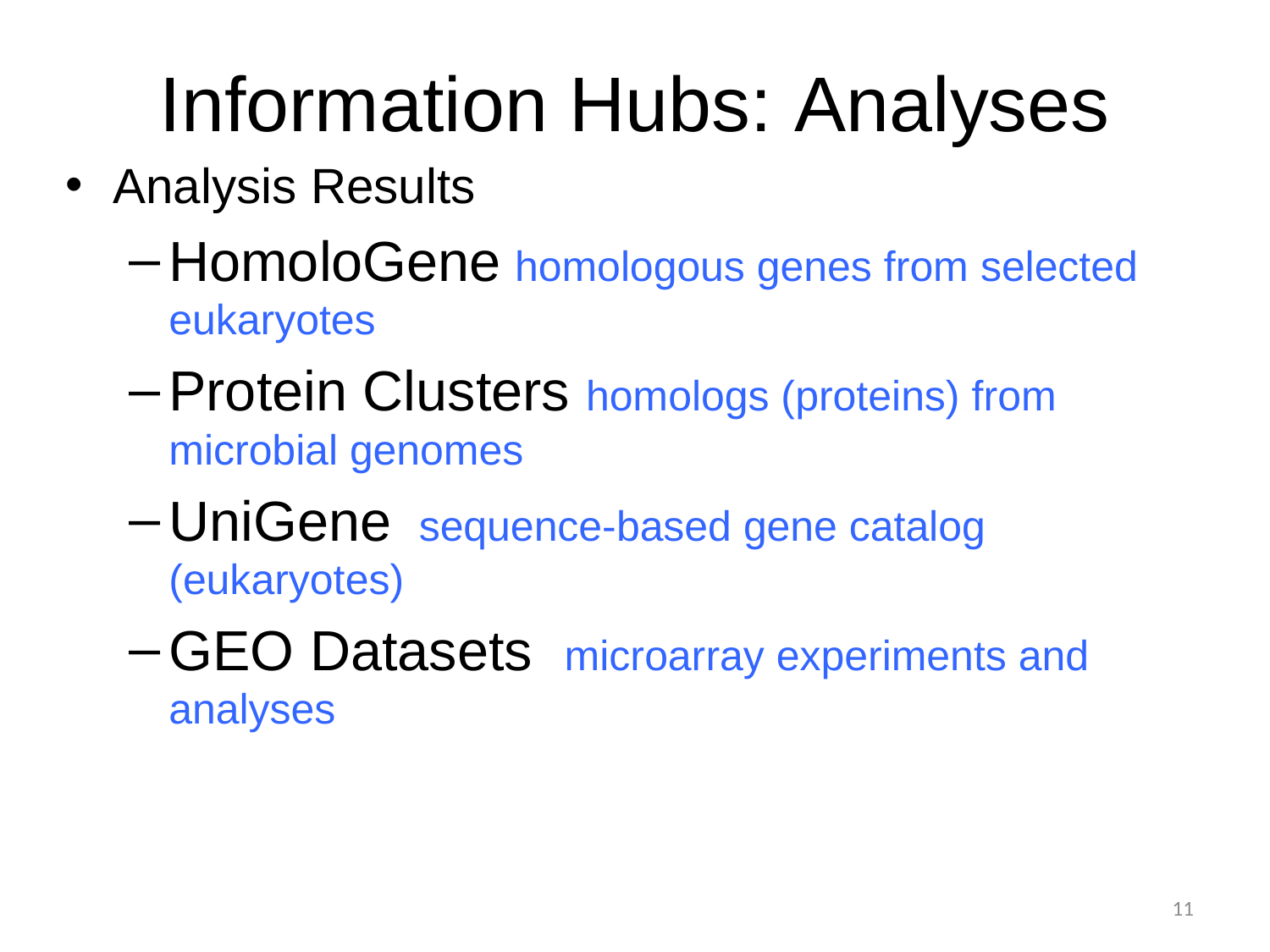

# Information Hubs: Analyses
Analysis Results
HomoloGene homologous genes from selected eukaryotes
Protein Clusters homologs (proteins) from microbial genomes
UniGene  sequence-based gene catalog (eukaryotes)
GEO Datasets  microarray experiments and analyses

11